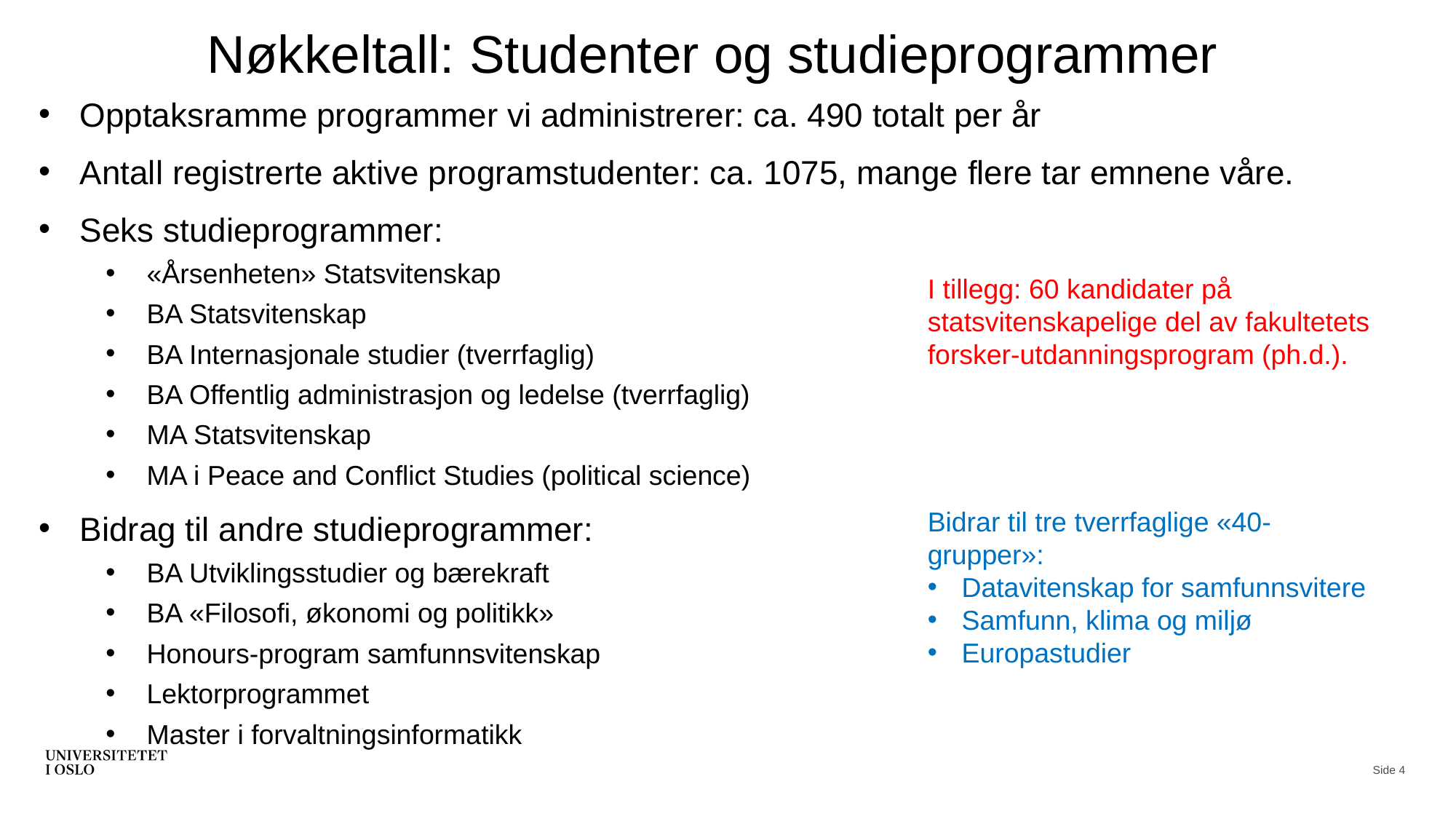

# Nøkkeltall: Studenter og studieprogrammer
Opptaksramme programmer vi administrerer: ca. 490 totalt per år
Antall registrerte aktive programstudenter: ca. 1075, mange flere tar emnene våre.
Seks studieprogrammer:
«Årsenheten» Statsvitenskap
BA Statsvitenskap
BA Internasjonale studier (tverrfaglig)
BA Offentlig administrasjon og ledelse (tverrfaglig)
MA Statsvitenskap
MA i Peace and Conflict Studies (political science)
Bidrag til andre studieprogrammer:
BA Utviklingsstudier og bærekraft
BA «Filosofi, økonomi og politikk»
Honours-program samfunnsvitenskap
Lektorprogrammet
Master i forvaltningsinformatikk
I tillegg: 60 kandidater på statsvitenskapelige del av fakultetets forsker-utdanningsprogram (ph.d.).
Bidrar til tre tverrfaglige «40-grupper»:
Datavitenskap for samfunnsvitere
Samfunn, klima og miljø
Europastudier
Side 4